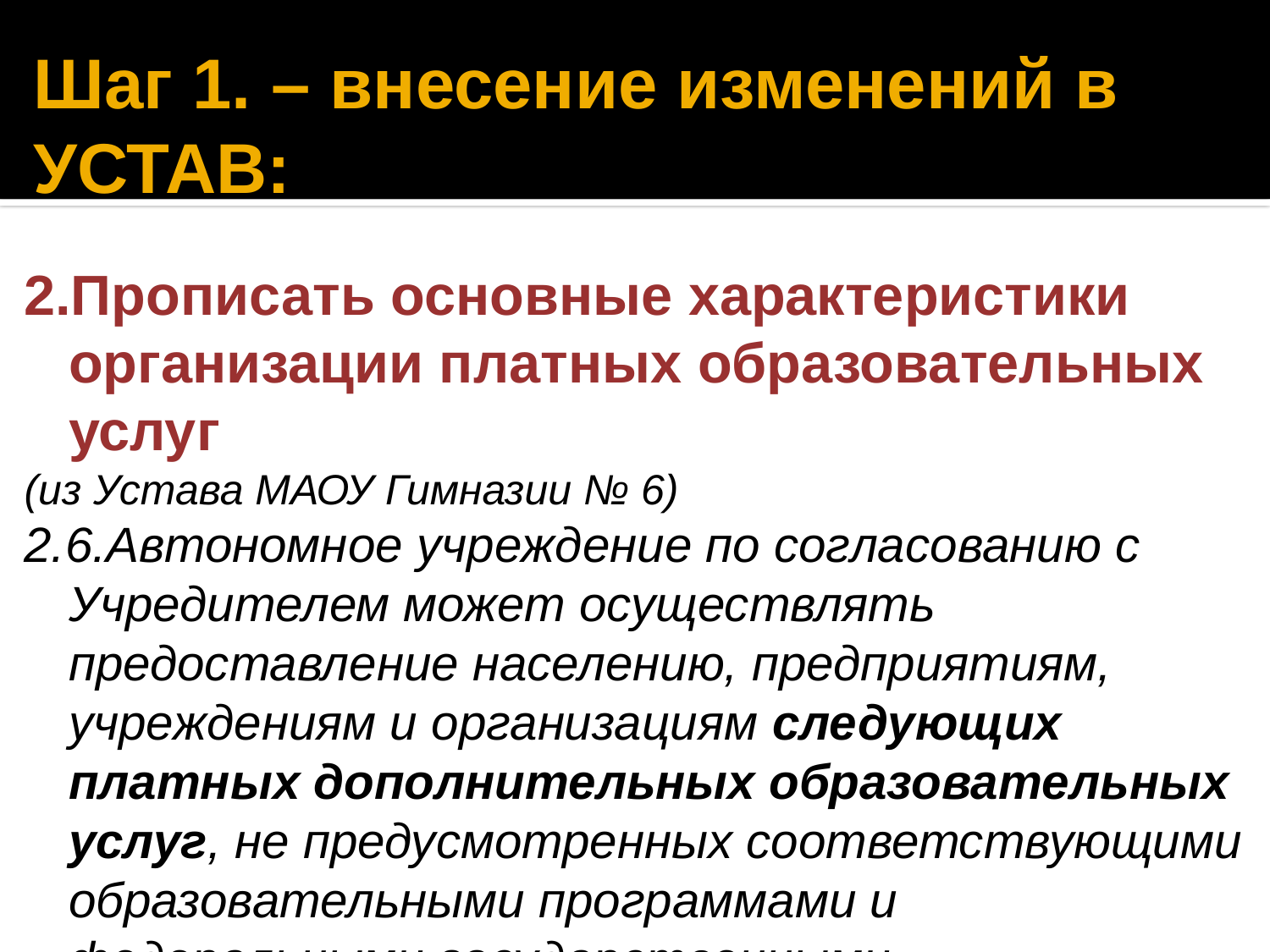

Шаг 1. – внесение изменений в УСТАВ:
2.Прописать основные характеристики организации платных образовательных услуг
(из Устава МАОУ Гимназии № 6)
2.6.Автономное учреждение по согласованию с Учредителем может осуществлять предоставление населению, предприятиям, учреждениям и организациям следующих платных дополнительных образовательных услуг, не предусмотренных соответствующими образовательными программами и федеральными государственными образовательными стандартами: